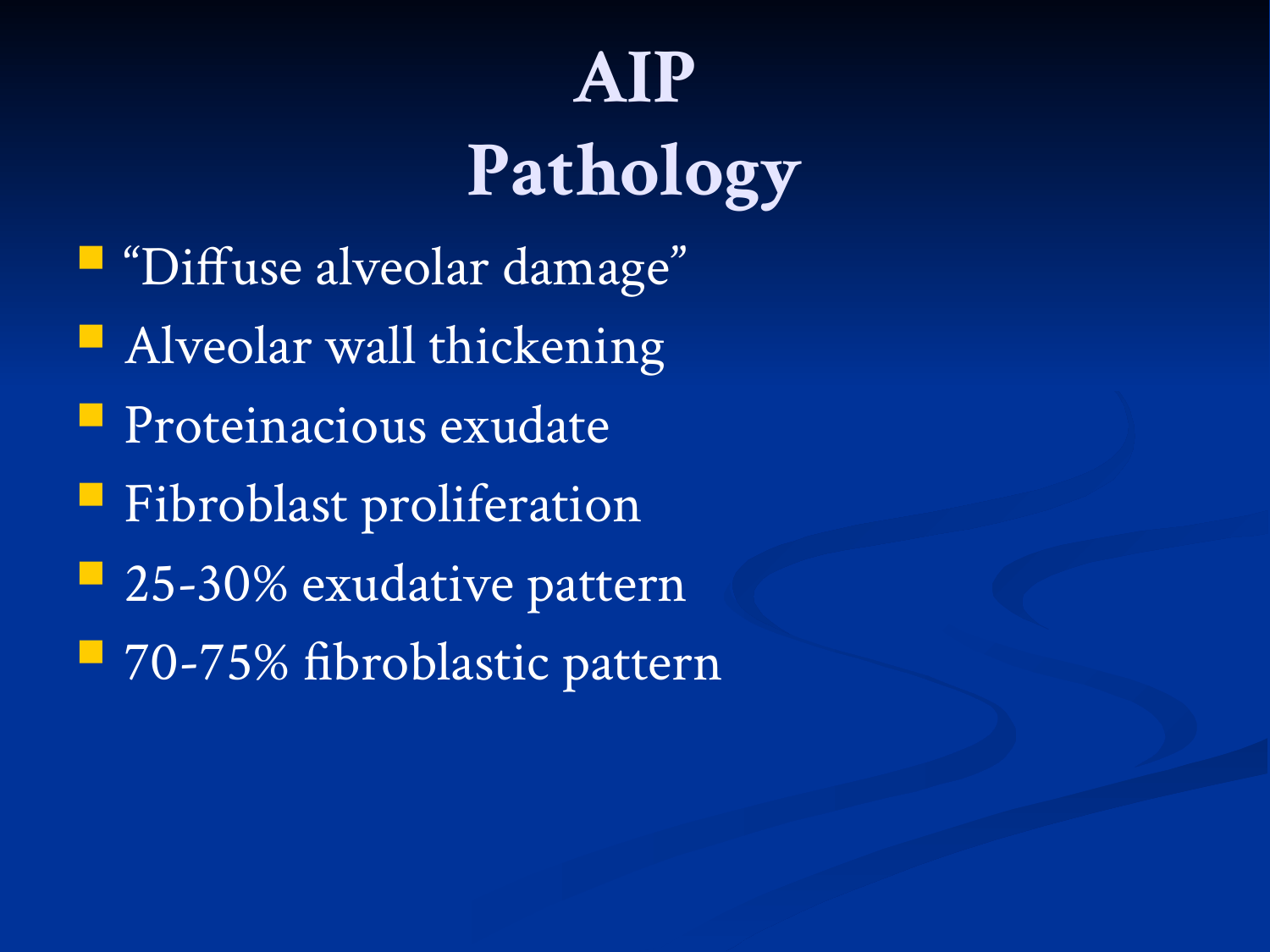

# AIP Pathology
“Diffuse alveolar damage”
Alveolar wall thickening
Proteinacious exudate
Fibroblast proliferation
25-30% exudative pattern
70-75% fibroblastic pattern